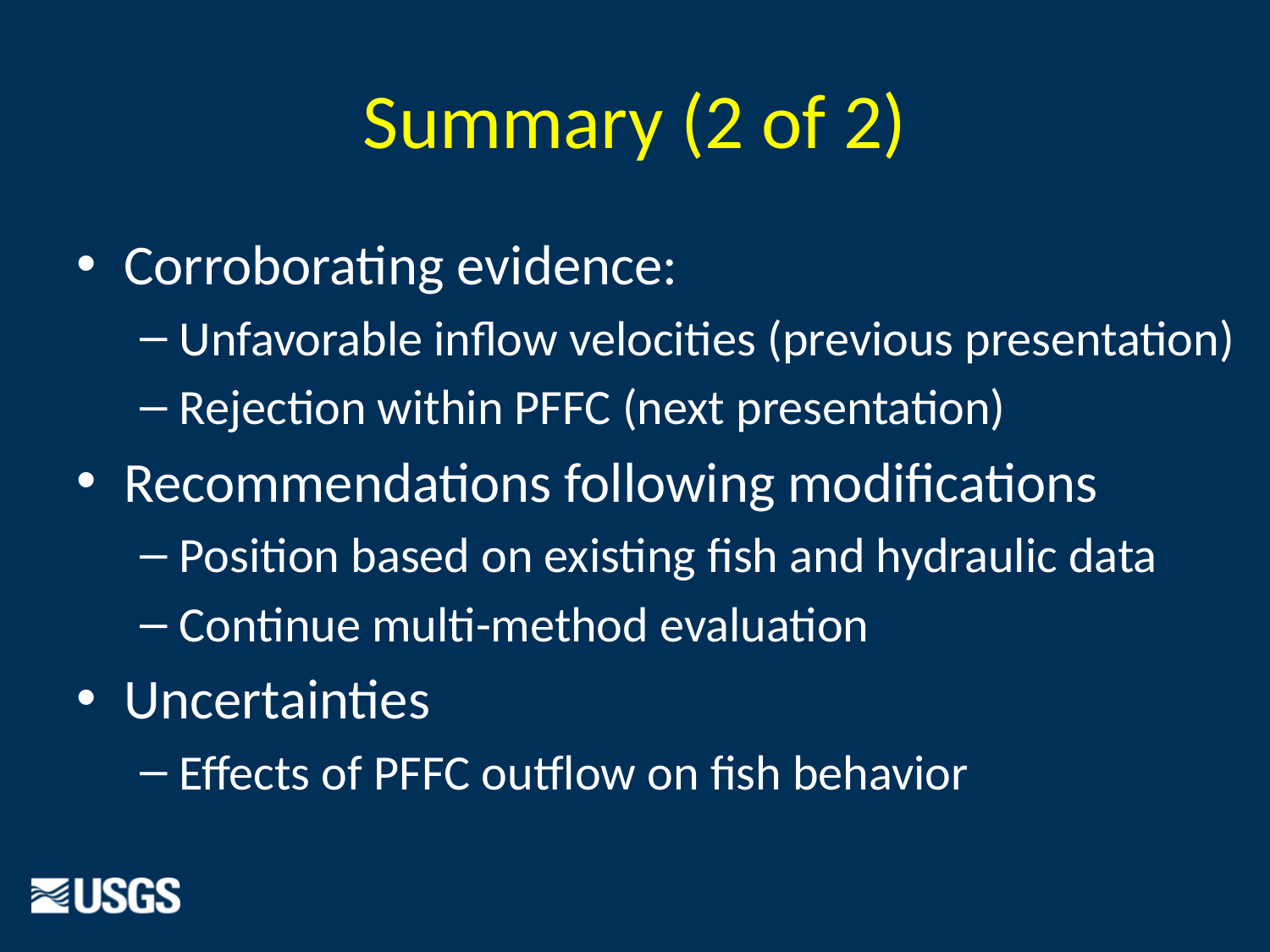

# Summary (2 of 2)
Corroborating evidence:
Unfavorable inflow velocities (previous presentation)
Rejection within PFFC (next presentation)
Recommendations following modifications
Position based on existing fish and hydraulic data
Continue multi-method evaluation
Uncertainties
Effects of PFFC outflow on fish behavior